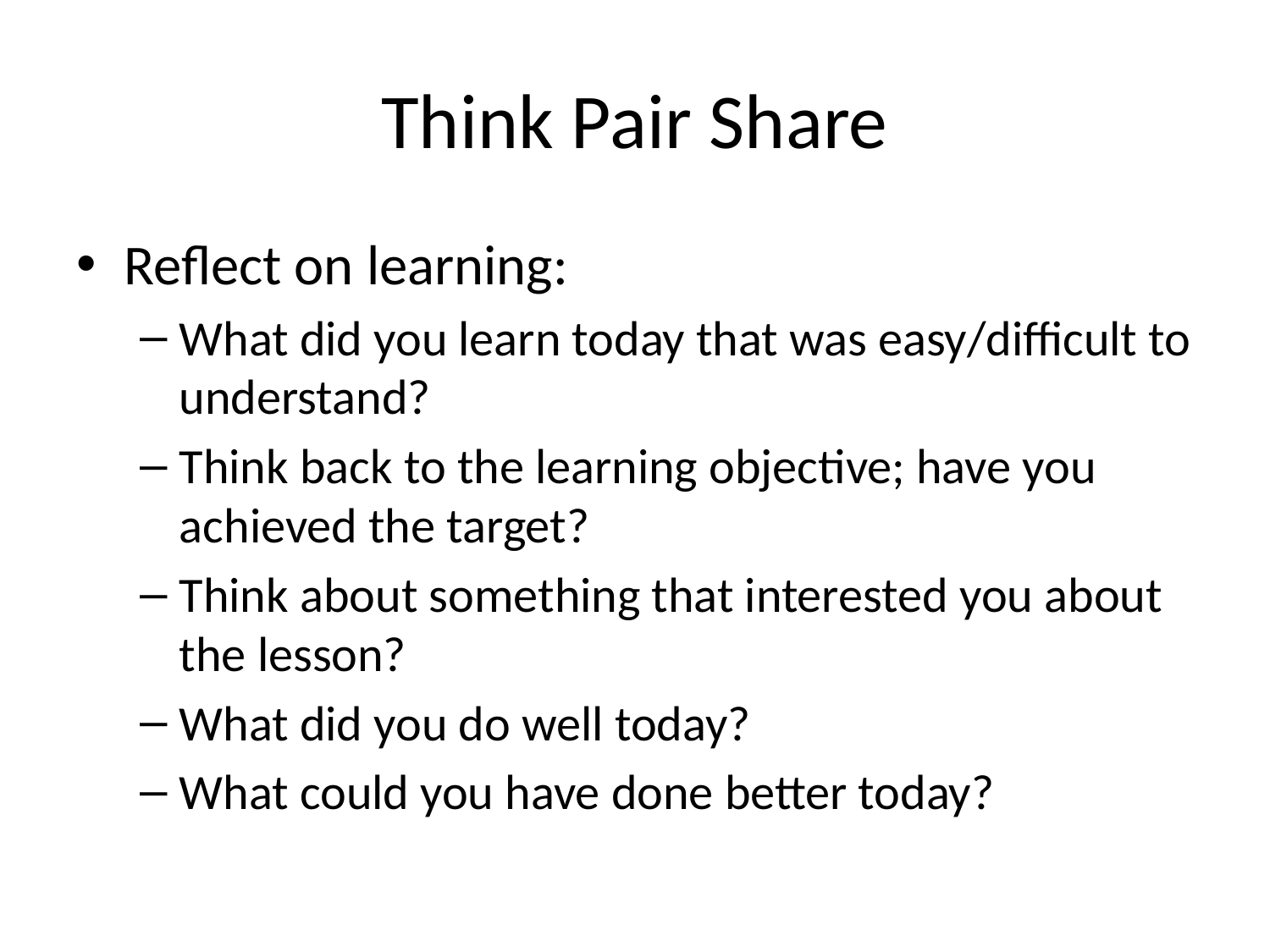

# Think Pair Share
Reflect on learning:
What did you learn today that was easy/difficult to understand?
Think back to the learning objective; have you achieved the target?
Think about something that interested you about the lesson?
What did you do well today?
What could you have done better today?